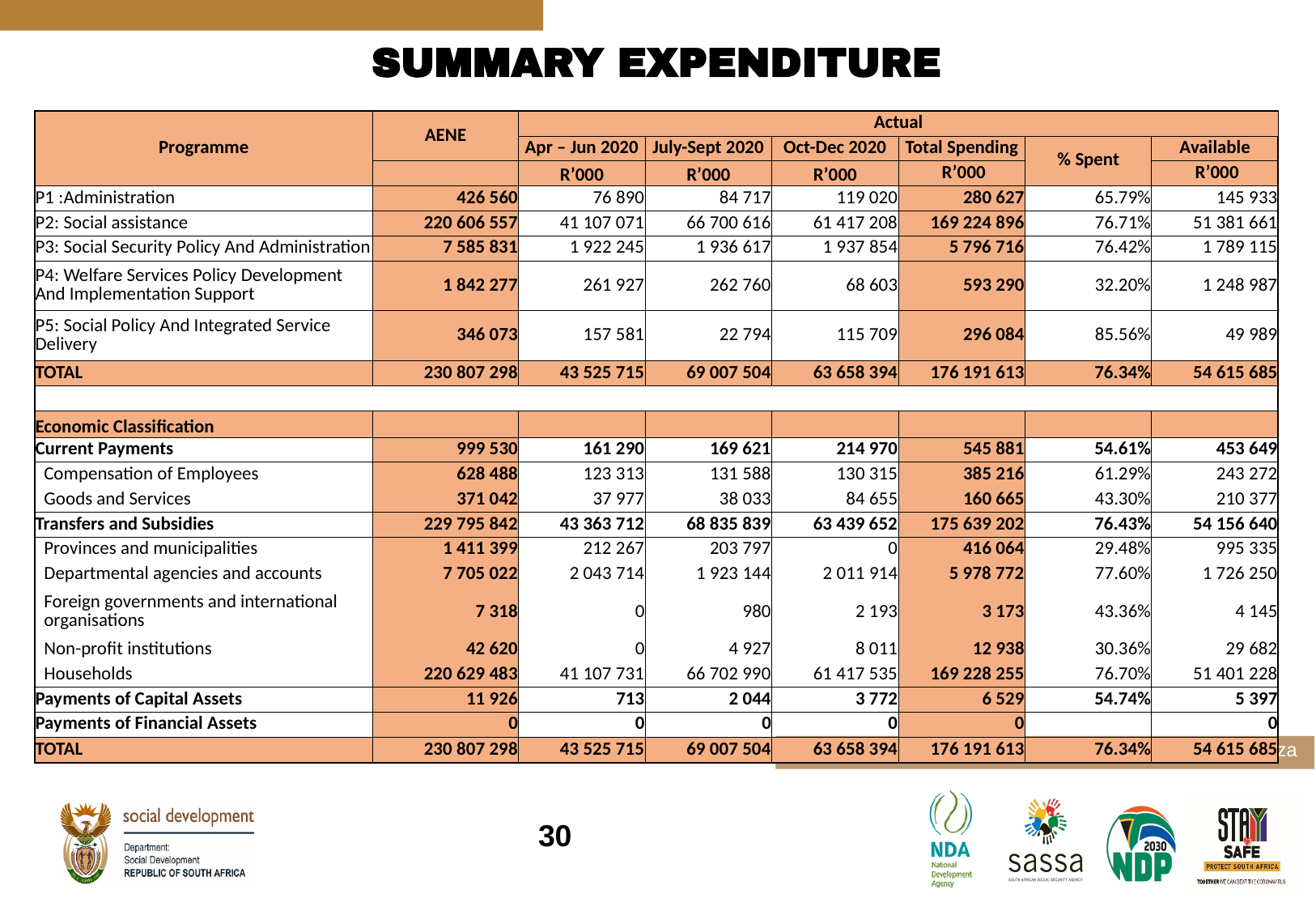

# SUMMARY EXPENDITURE
| Programme | AENE | Actual |  |  |  |  |  |
| --- | --- | --- | --- | --- | --- | --- | --- |
|  |  | Apr – Jun 2020 | July-Sept 2020 | Oct-Dec 2020 | Total Spending | % Spent | Available |
|  |  | R’000 | R’000 | R’000 | R’000 |  | R’000 |
| P1 :Administration | 426 560 | 76 890 | 84 717 | 119 020 | 280 627 | 65.79% | 145 933 |
| P2: Social assistance | 220 606 557 | 41 107 071 | 66 700 616 | 61 417 208 | 169 224 896 | 76.71% | 51 381 661 |
| P3: Social Security Policy And Administration | 7 585 831 | 1 922 245 | 1 936 617 | 1 937 854 | 5 796 716 | 76.42% | 1 789 115 |
| P4: Welfare Services Policy Development And Implementation Support | 1 842 277 | 261 927 | 262 760 | 68 603 | 593 290 | 32.20% | 1 248 987 |
| P5: Social Policy And Integrated Service Delivery | 346 073 | 157 581 | 22 794 | 115 709 | 296 084 | 85.56% | 49 989 |
| TOTAL | 230 807 298 | 43 525 715 | 69 007 504 | 63 658 394 | 176 191 613 | 76.34% | 54 615 685 |
|  |  |  |  |  |  |  |  |
| Economic Classification |  |  |  |  |  |  |  |
| Current Payments | 999 530 | 161 290 | 169 621 | 214 970 | 545 881 | 54.61% | 453 649 |
| Compensation of Employees | 628 488 | 123 313 | 131 588 | 130 315 | 385 216 | 61.29% | 243 272 |
| Goods and Services | 371 042 | 37 977 | 38 033 | 84 655 | 160 665 | 43.30% | 210 377 |
| Transfers and Subsidies | 229 795 842 | 43 363 712 | 68 835 839 | 63 439 652 | 175 639 202 | 76.43% | 54 156 640 |
| Provinces and municipalities | 1 411 399 | 212 267 | 203 797 | 0 | 416 064 | 29.48% | 995 335 |
| Departmental agencies and accounts | 7 705 022 | 2 043 714 | 1 923 144 | 2 011 914 | 5 978 772 | 77.60% | 1 726 250 |
| Foreign governments and international organisations | 7 318 | 0 | 980 | 2 193 | 3 173 | 43.36% | 4 145 |
| Non-profit institutions | 42 620 | 0 | 4 927 | 8 011 | 12 938 | 30.36% | 29 682 |
| Households | 220 629 483 | 41 107 731 | 66 702 990 | 61 417 535 | 169 228 255 | 76.70% | 51 401 228 |
| Payments of Capital Assets | 11 926 | 713 | 2 044 | 3 772 | 6 529 | 54.74% | 5 397 |
| Payments of Financial Assets | 0 | 0 | 0 | 0 | 0 |  | 0 |
| TOTAL | 230 807 298 | 43 525 715 | 69 007 504 | 63 658 394 | 176 191 613 | 76.34% | 54 615 685 |
|  |  |  |  |  |  |  |  |
30